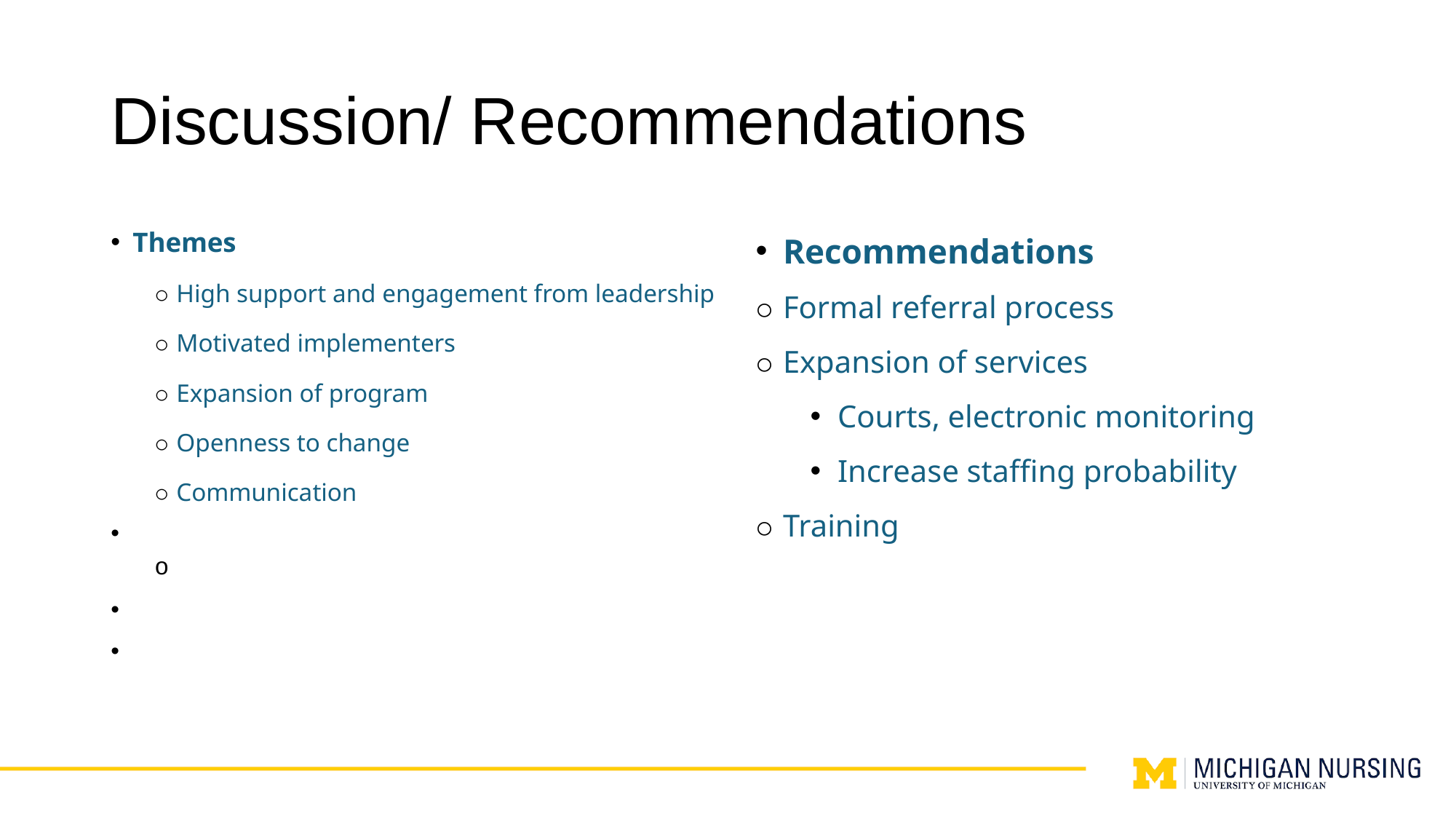

Discussion/ Recommendations
Themes
High support and engagement from leadership
Motivated implementers
Expansion of program
Openness to change
Communication

Recommendations​
Formal referral process​
Expansion of services​
Courts, electronic monitoring​
Increase staffing probability​
Training